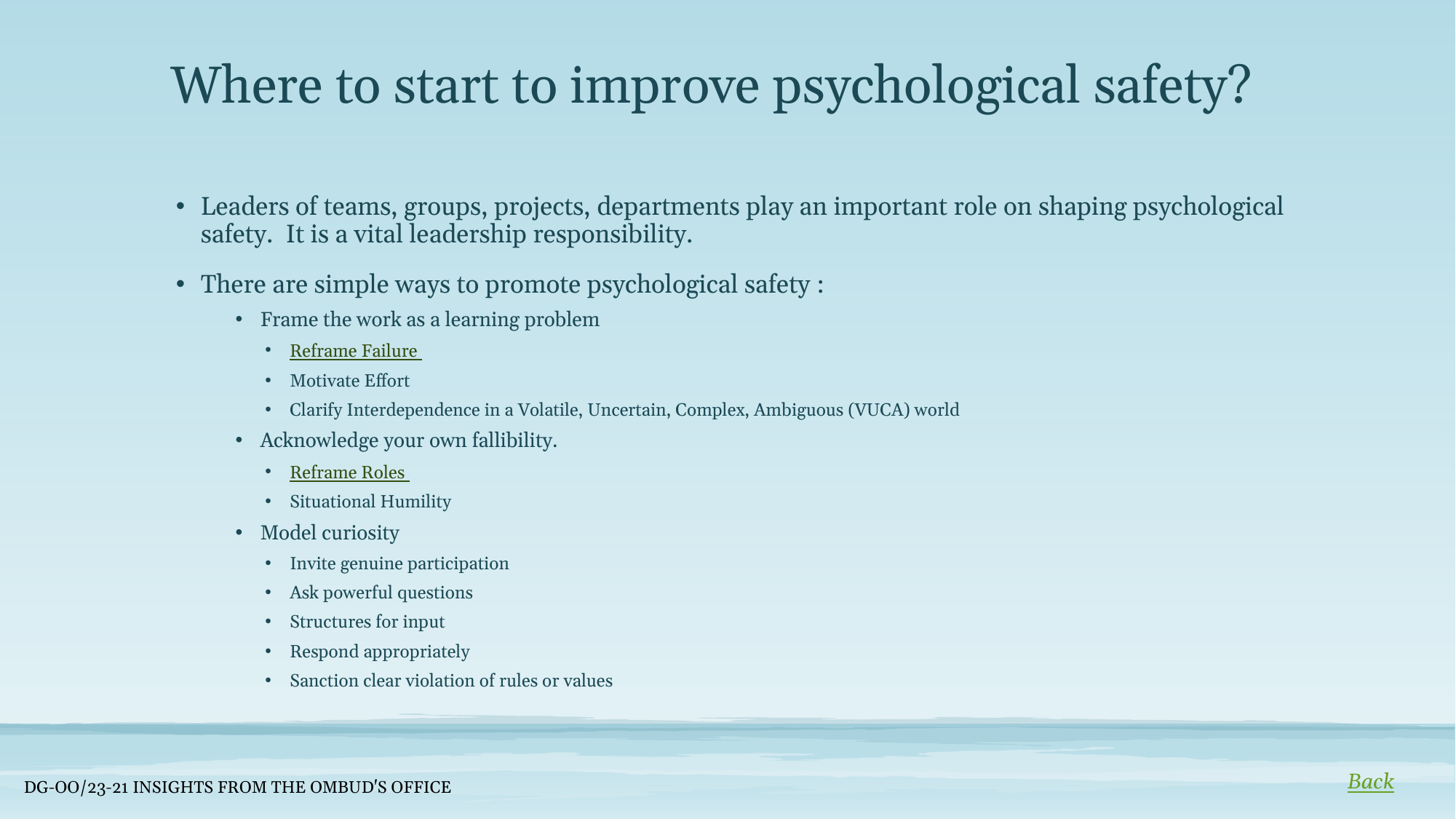

# Where to start to improve psychological safety?
Leaders of teams, groups, projects, departments play an important role on shaping psychological safety.  It is a vital leadership responsibility.
There are simple ways to promote psychological safety :
Frame the work as a learning problem
Reframe Failure
Motivate Effort
Clarify Interdependence in a Volatile, Uncertain, Complex, Ambiguous (VUCA) world
Acknowledge your own fallibility.
Reframe Roles
Situational Humility
Model curiosity
Invite genuine participation
Ask powerful questions
Structures for input
Respond appropriately
Sanction clear violation of rules or values
Back
DG-OO/23-21 Insights from the Ombud's Office